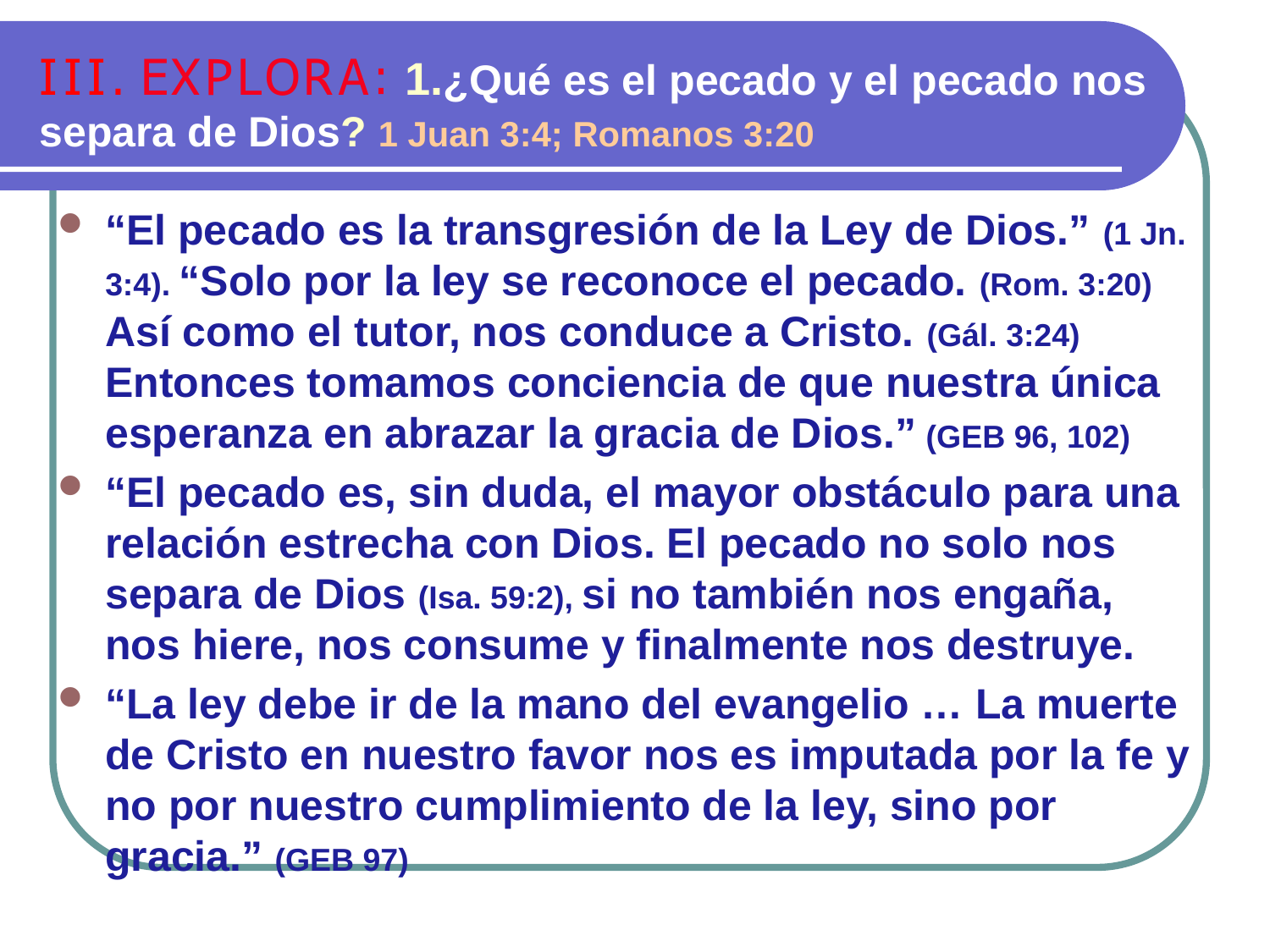

III. EXPLORA: 1.¿Qué es el pecado y el pecado nos separa de Dios? 1 Juan 3:4; Romanos 3:20
“El pecado es la transgresión de la Ley de Dios.” (1 Jn. 3:4). “Solo por la ley se reconoce el pecado. (Rom. 3:20) Así como el tutor, nos conduce a Cristo. (Gál. 3:24) Entonces tomamos conciencia de que nuestra única esperanza en abrazar la gracia de Dios.” (GEB 96, 102)
“El pecado es, sin duda, el mayor obstáculo para una relación estrecha con Dios. El pecado no solo nos separa de Dios (Isa. 59:2), si no también nos engaña, nos hiere, nos consume y finalmente nos destruye.
“La ley debe ir de la mano del evangelio … La muerte de Cristo en nuestro favor nos es imputada por la fe y no por nuestro cumplimiento de la ley, sino por gracia.” (GEB 97)